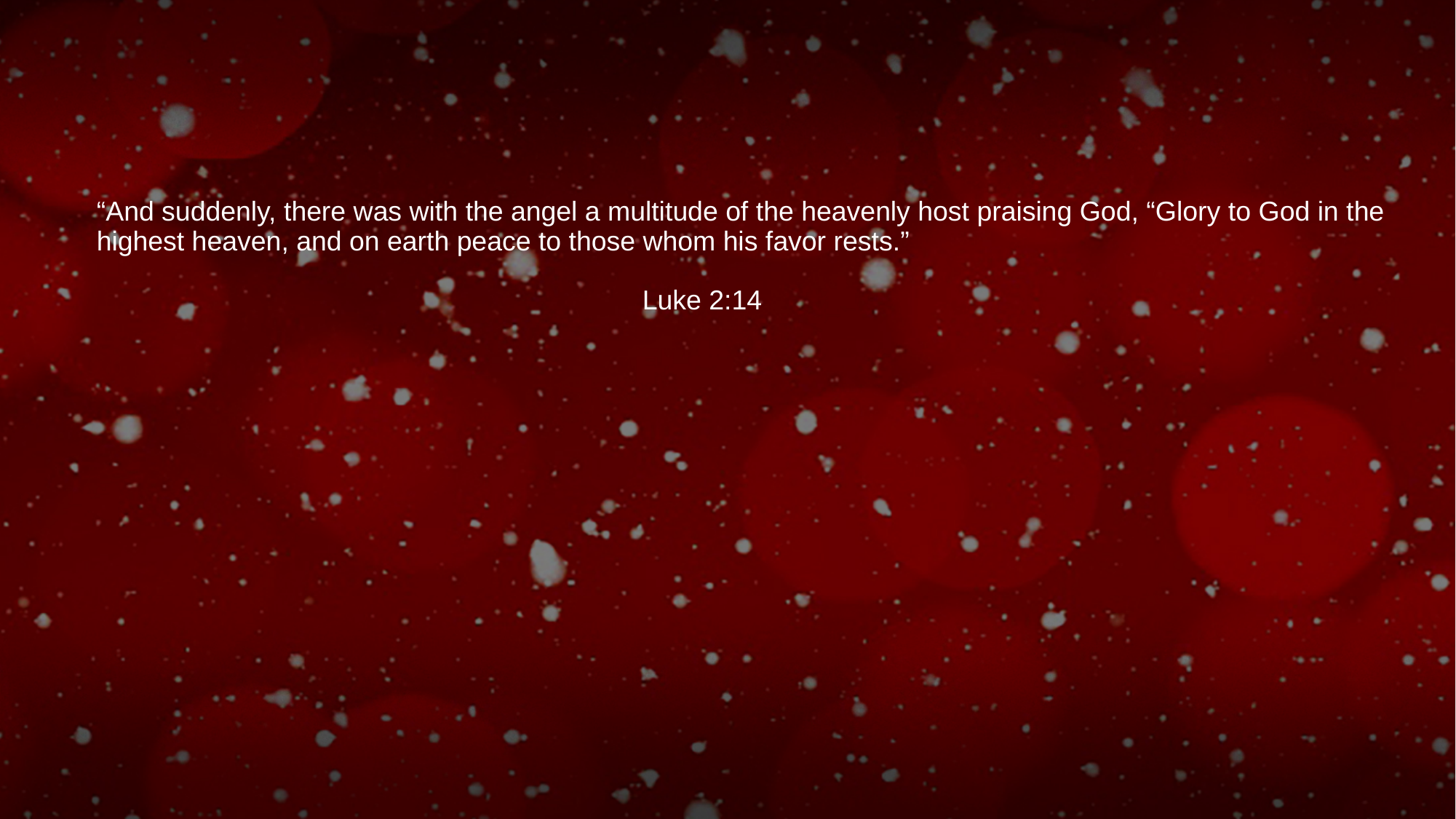

# “And suddenly, there was with the angel a multitude of the heavenly host praising God, “Glory to God in the highest heaven, and on earth peace to those whom his favor rests.”

										Luke 2:14